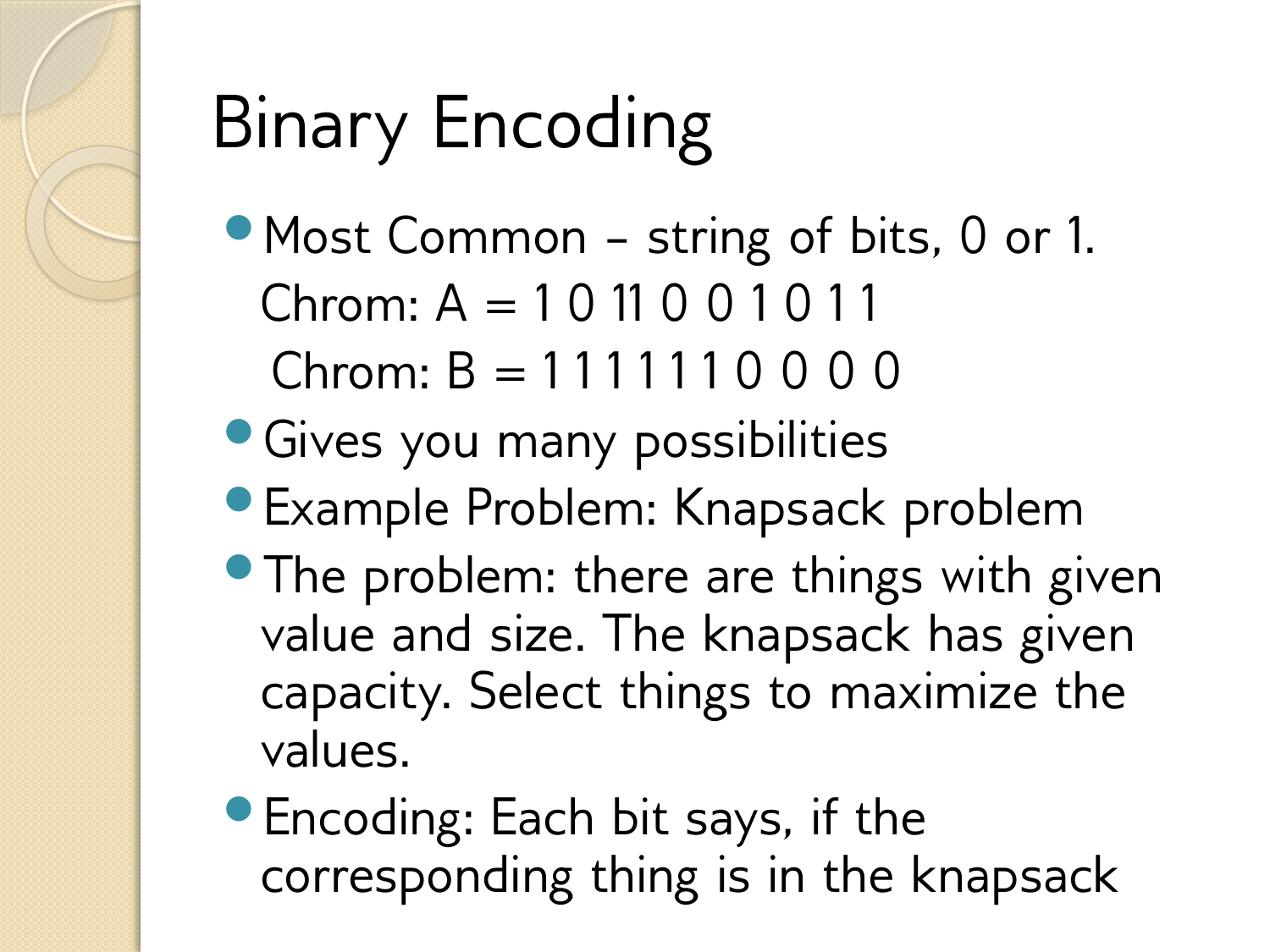

# Binary Encoding
Most Common – string of bits, 0 or 1.
	Chrom: A = 1 0 11 0 0 1 0 1 1
   Chrom: B = 1 1 1 1 1 1 0 0 0 0
Gives you many possibilities
Example Problem: Knapsack problem
The problem: there are things with given value and size. The knapsack has given capacity. Select things to maximize the values.
Encoding: Each bit says, if the corresponding thing is in the knapsack